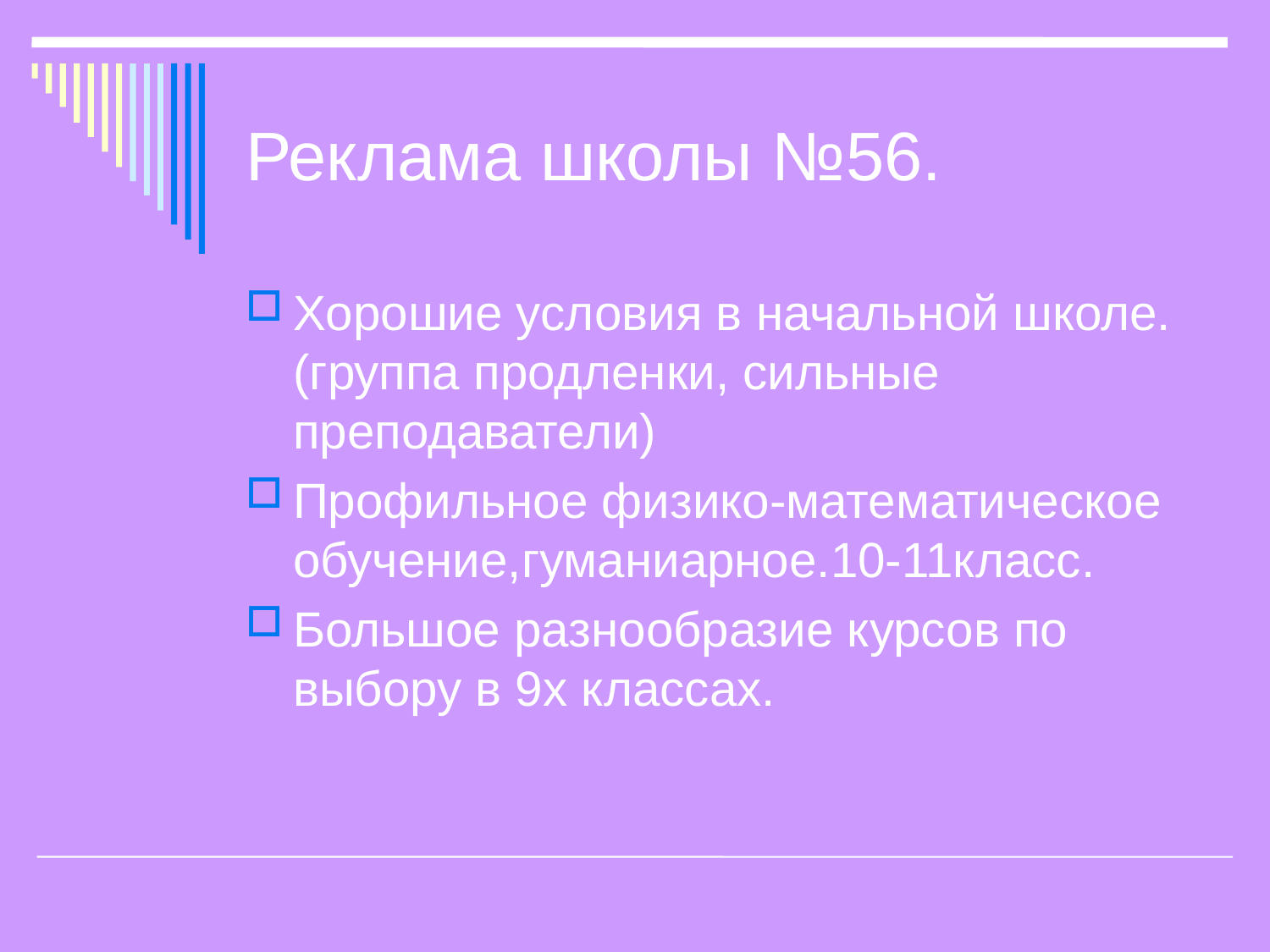

# Реклама школы №56.
Хорошие условия в начальной школе.(группа продленки, сильные преподаватели)
Профильное физико-математическое обучение,гуманиарное.10-11класс.
Большое разнообразие курсов по выбору в 9х классах.